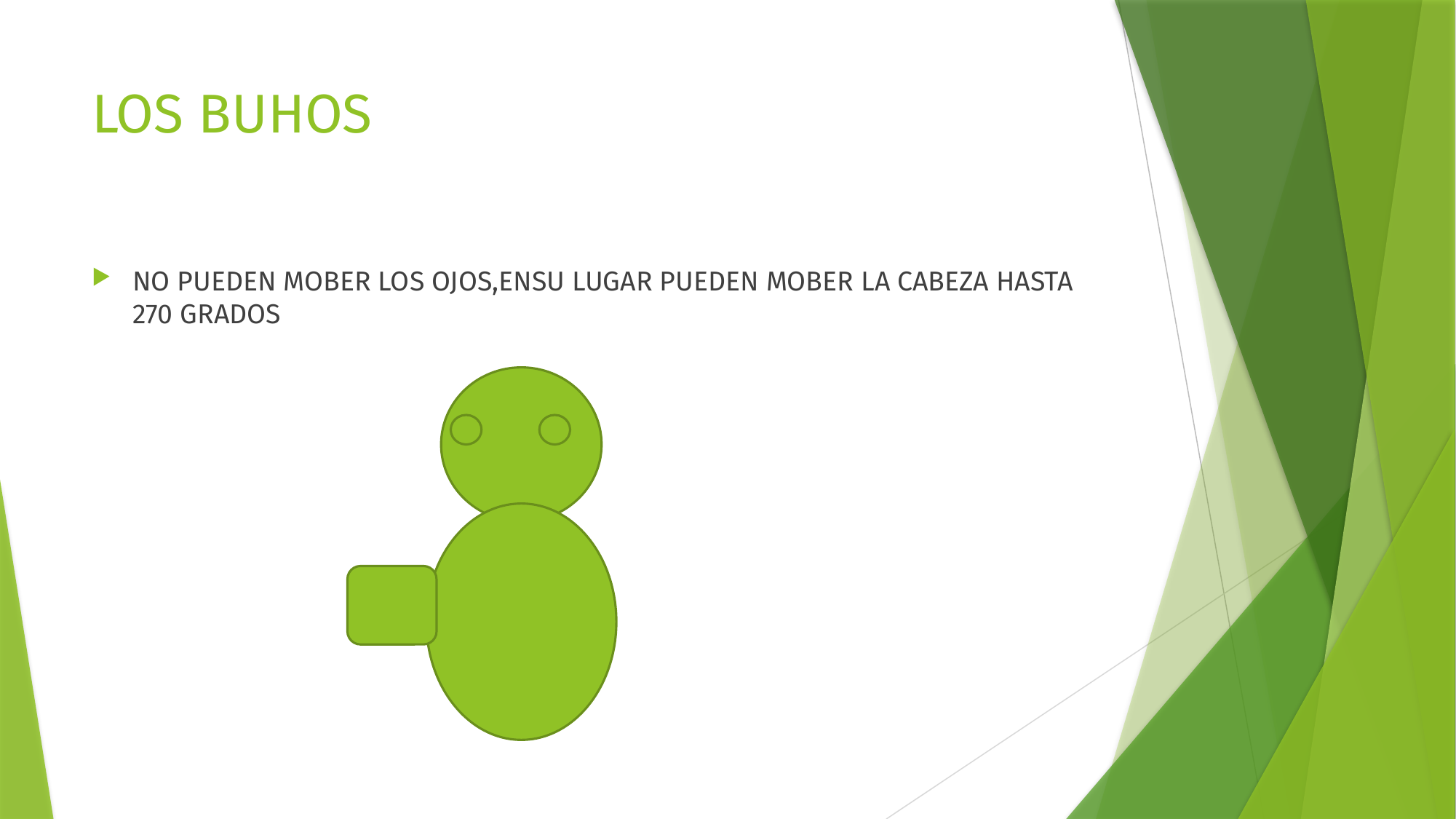

# LOS BUHOS
NO PUEDEN MOBER LOS OJOS,ENSU LUGAR PUEDEN MOBER LA CABEZA HASTA 270 GRADOS